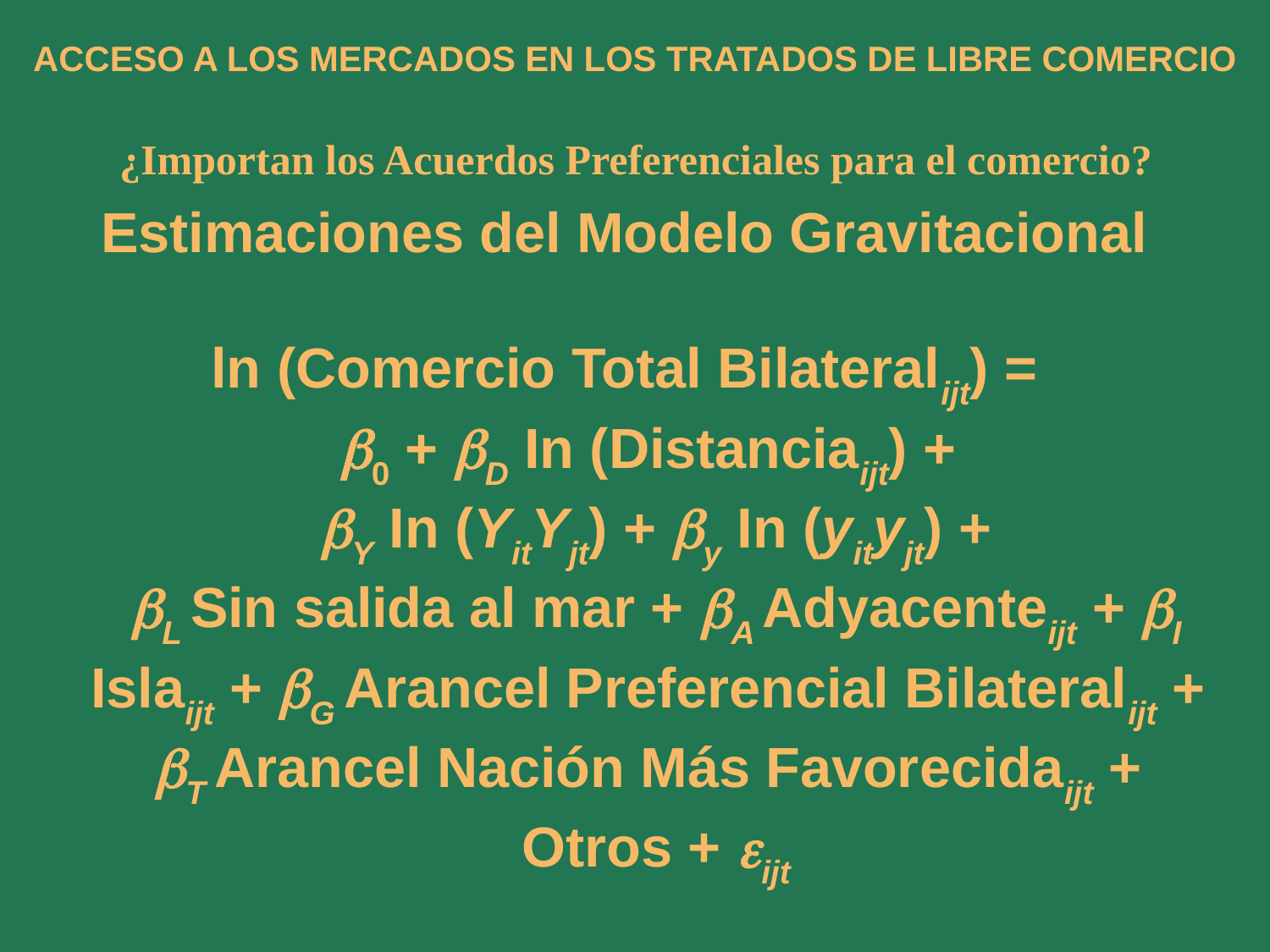

ACCESO A LOS MERCADOS EN LOS TRATADOS DE LIBRE COMERCIO
¿Importan los Acuerdos Preferenciales para el comercio?
Estimaciones del Modelo Gravitacional

ln (Comercio Total Bilateralijt) =
β0 + βD In (Distanciaijt) +
βY In (YitYjt) + βy In (yityjt) +
βL Sin salida al mar + βA Adyacenteijt + βI Islaijt + βG Arancel Preferencial Bilateralijt +
βT Arancel Nación Más Favorecidaijt +
Otros + εijt